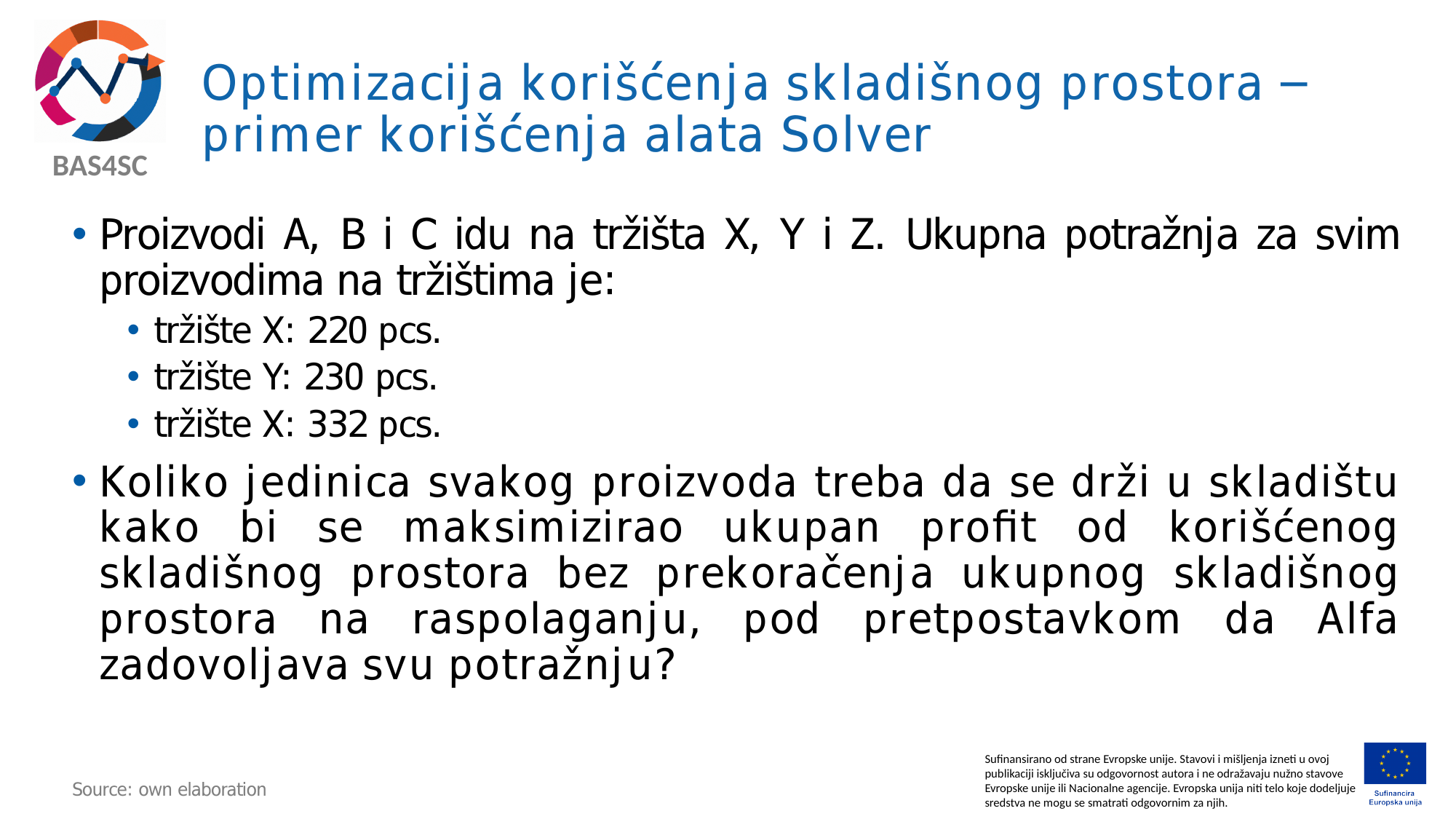

# Optimizacija korišćenja skladišnog prostora – primer korišćenja alata Solver
Proizvodi A, B i C idu na tržišta X, Y i Z. Ukupna potražnja za svim proizvodima na tržištima je:
tržište X: 220 pcs.
tržište Y: 230 pcs.
tržište X: 332 pcs.
Koliko jedinica svakog proizvoda treba da se drži u skladištu kako bi se maksimizirao ukupan profit od korišćenog skladišnog prostora bez prekoračenja ukupnog skladišnog prostora na raspolaganju, pod pretpostavkom da Alfa zadovoljava svu potražnju?
Source: own elaboration